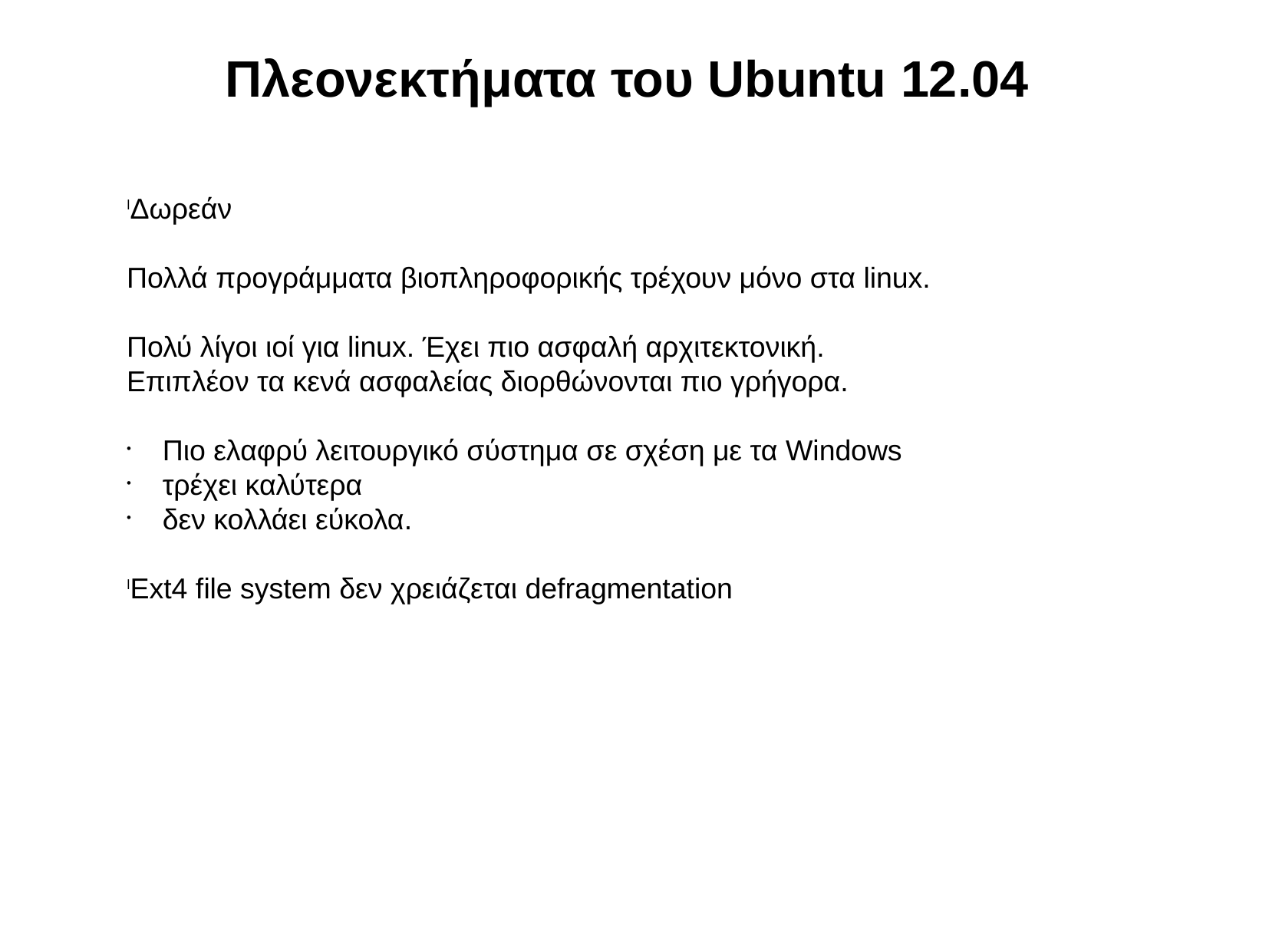

Πλεονεκτήματα του Ubuntu 12.04
Δωρεάν

Πολλά προγράμματα βιοπληροφορικής τρέχουν μόνο στα linux.

Πολύ λίγοι ιοί για linux. Έχει πιο ασφαλή αρχιτεκτονική.
Επιπλέον τα κενά ασφαλείας διορθώνονται πιο γρήγορα.

Πιο ελαφρύ λειτουργικό σύστημα σε σχέση με τα Windows
τρέχει καλύτερα
δεν κολλάει εύκολα.

Ext4 file system δεν χρειάζεται defragmentation